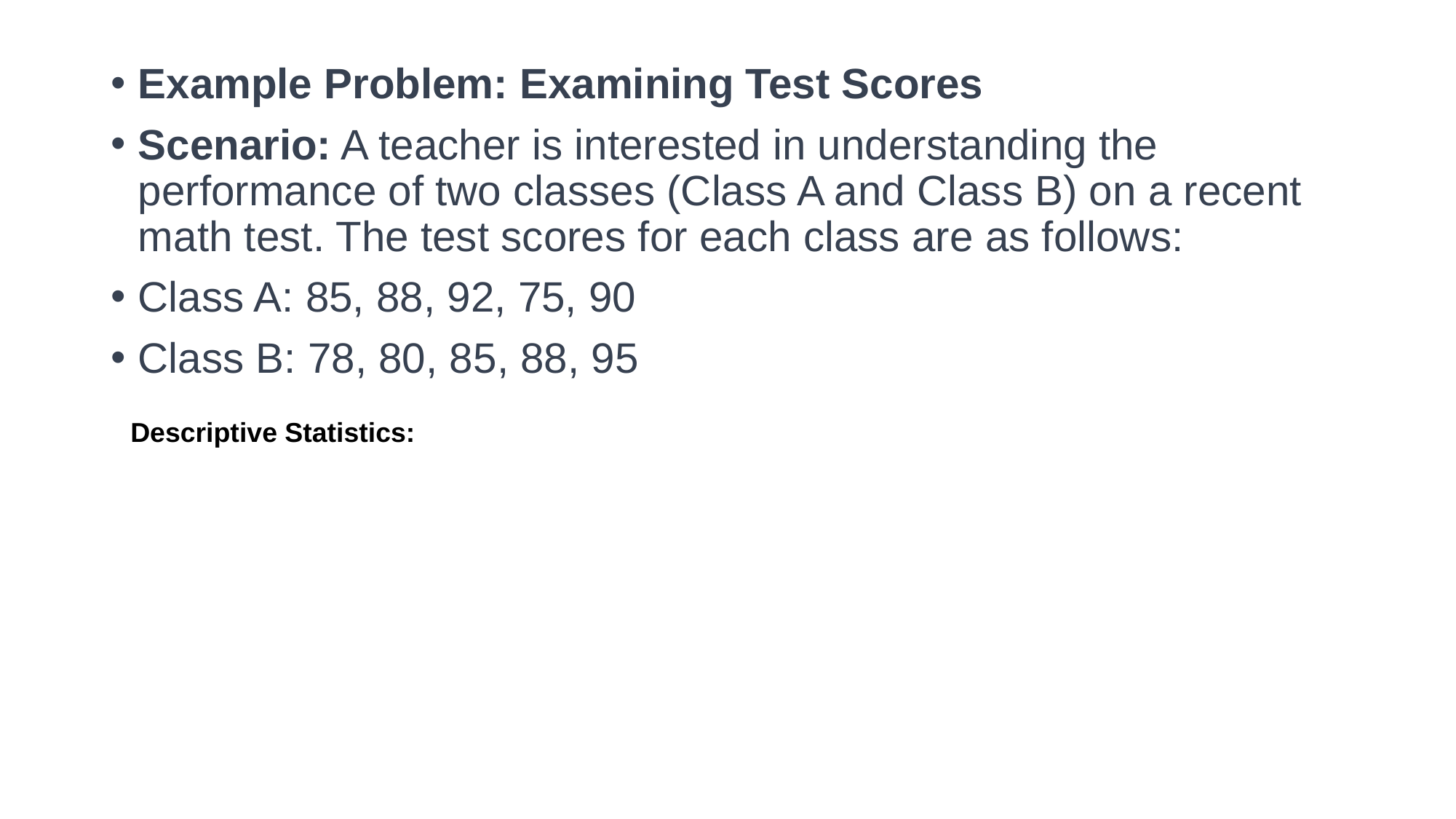

Example Problem: Examining Test Scores
Scenario: A teacher is interested in understanding the performance of two classes (Class A and Class B) on a recent math test. The test scores for each class are as follows:
Class A: 85, 88, 92, 75, 90
Class B: 78, 80, 85, 88, 95

Descriptive Statistics: